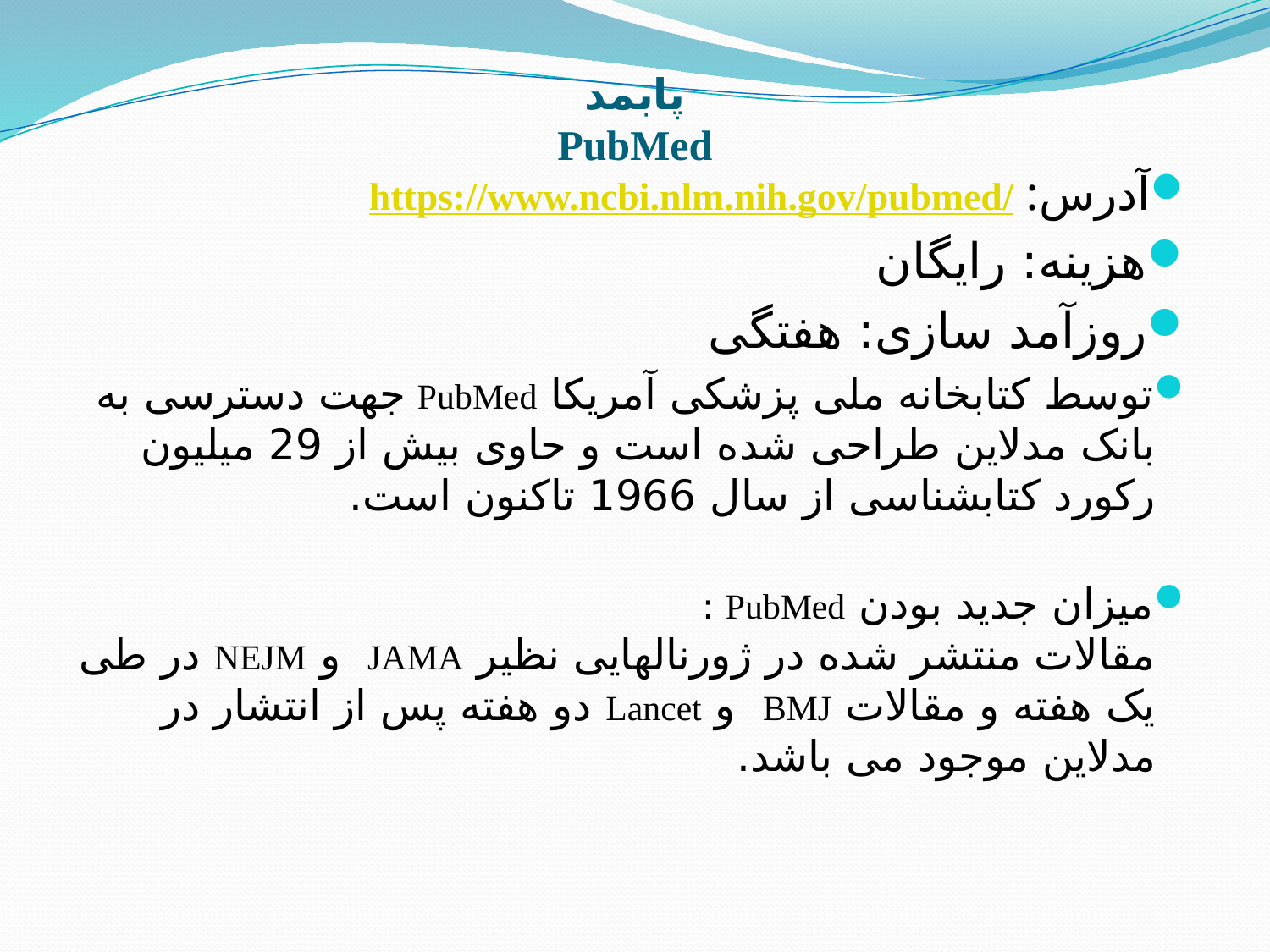

# پابمد PubMed
آدرس: https://www.ncbi.nlm.nih.gov/pubmed/
هزینه: رایگان
روزآمد سازی: هفتگی
توسط کتابخانه ملی پزشکی آمریکا PubMed جهت دسترسی به بانک مدلاین طراحی شده است و حاوی بیش از 29 میلیون رکورد کتابشناسی از سال 1966 تاکنون است.

میزان جدید بودن PubMed :
مقالات منتشر شده در ژورنالهایی نظیر JAMA  و NEJM در طی یک هفته و مقالات BMJ  و Lancet دو هفته پس از انتشار در مدلاین موجود می باشد.